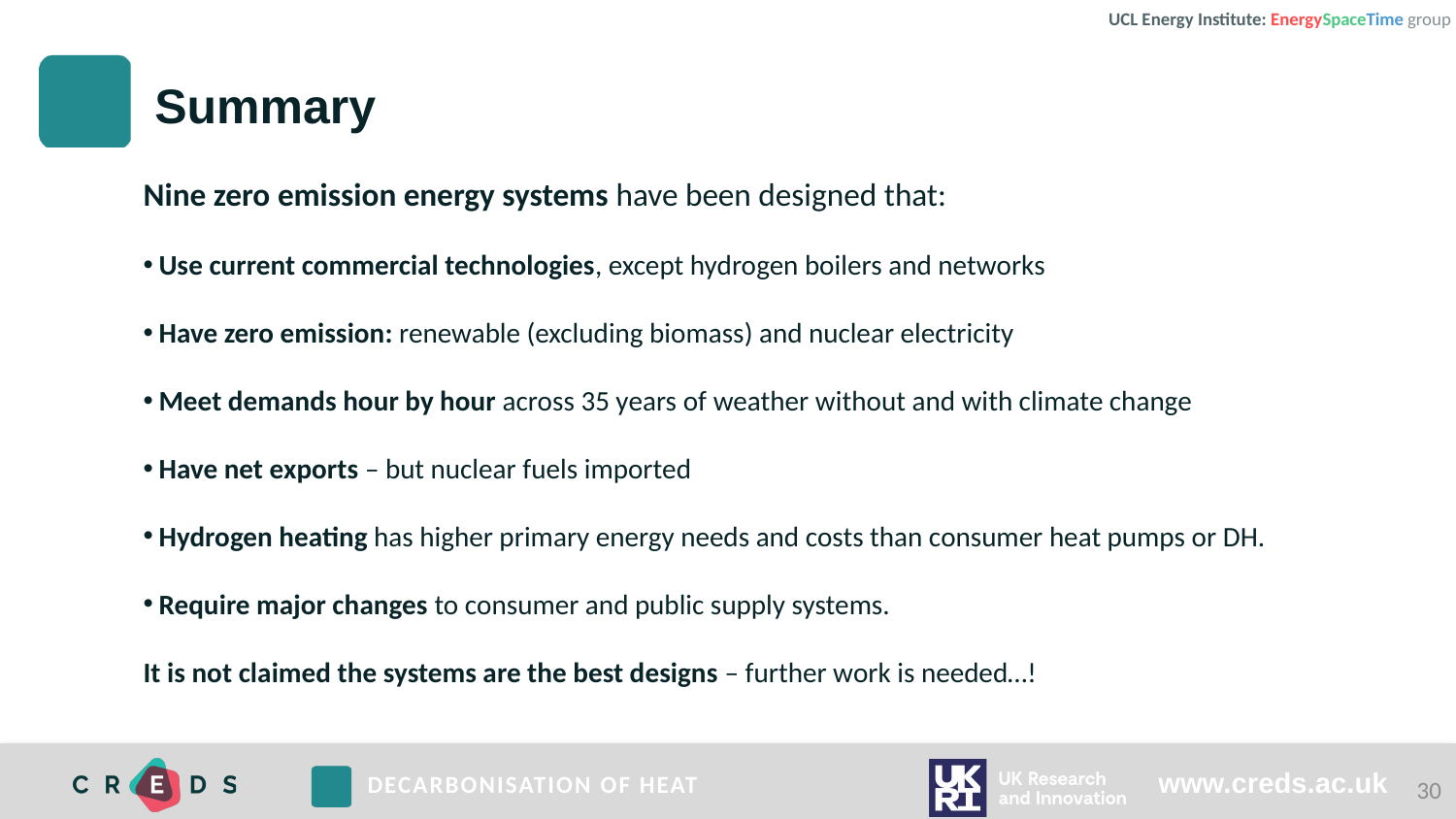

UCL Energy Institute: EnergySpaceTime group
# Summary
Nine zero emission energy systems have been designed that:

Use current commercial technologies, except hydrogen boilers and networks

Have zero emission: renewable (excluding biomass) and nuclear electricity

Meet demands hour by hour across 35 years of weather without and with climate change

Have net exports – but nuclear fuels imported

Hydrogen heating has higher primary energy needs and costs than consumer heat pumps or DH.

Require major changes to consumer and public supply systems.

It is not claimed the systems are the best designs – further work is needed…!

30